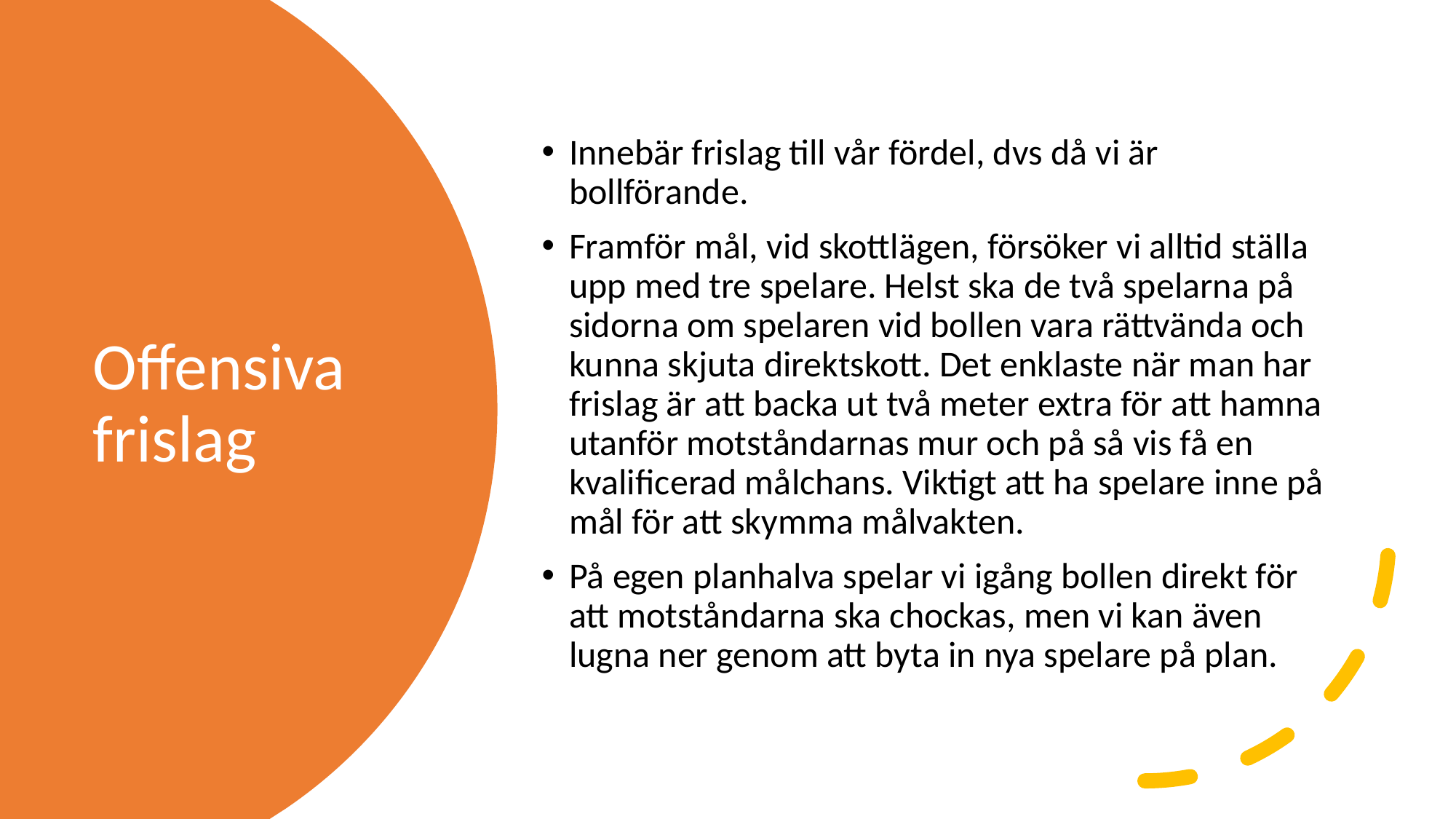

Innebär frislag till vår fördel, dvs då vi är bollförande.
Framför mål, vid skottlägen, försöker vi alltid ställa upp med tre spelare. Helst ska de två spelarna på sidorna om spelaren vid bollen vara rättvända och kunna skjuta direktskott. Det enklaste när man har frislag är att backa ut två meter extra för att hamna utanför motståndarnas mur och på så vis få en kvalificerad målchans. Viktigt att ha spelare inne på mål för att skymma målvakten.
På egen planhalva spelar vi igång bollen direkt för att motståndarna ska chockas, men vi kan även lugna ner genom att byta in nya spelare på plan.
# Offensiva frislag